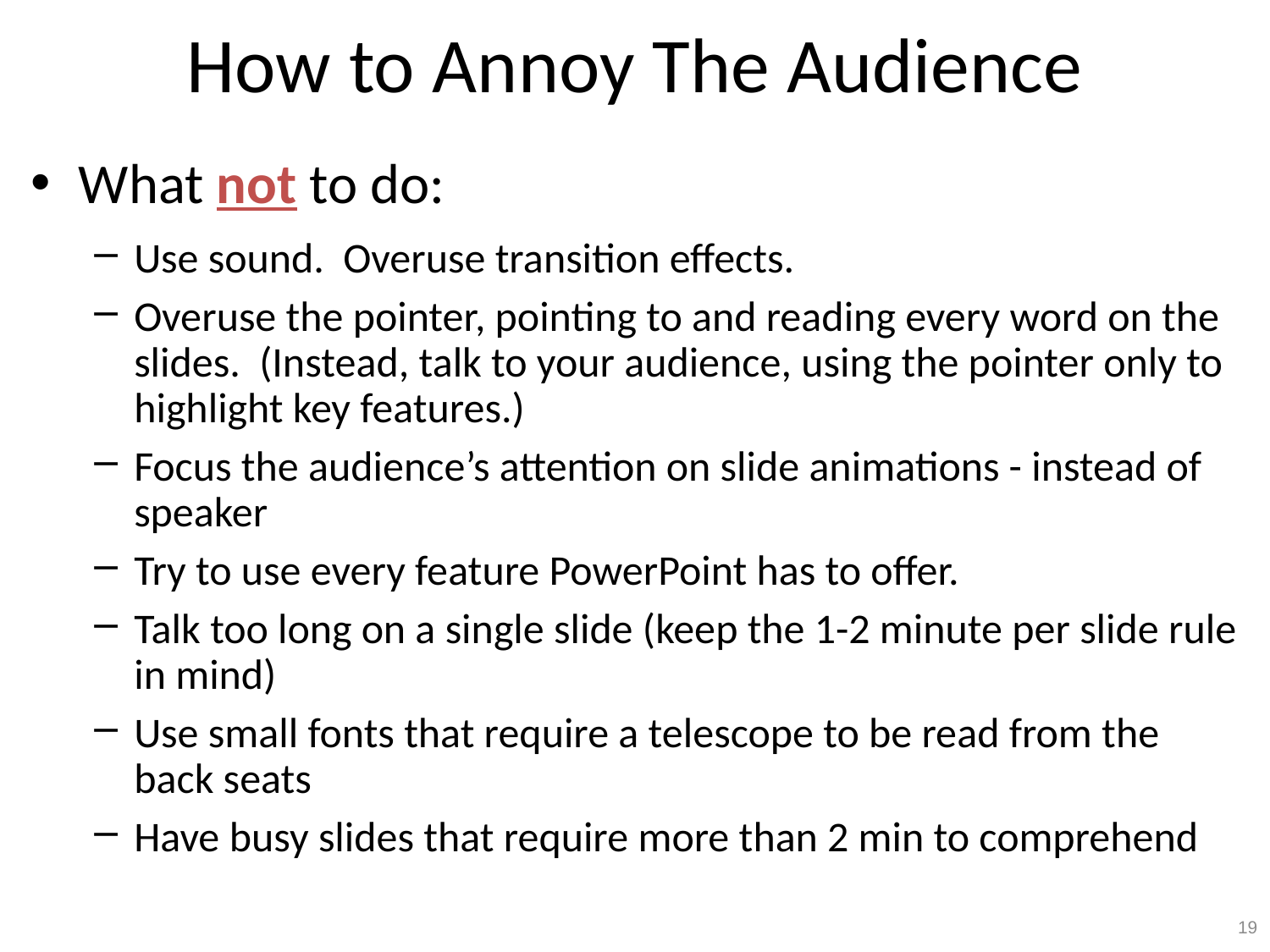

# How to Annoy The Audience
What not to do:
Use sound.  Overuse transition effects.
Overuse the pointer, pointing to and reading every word on the slides.  (Instead, talk to your audience, using the pointer only to highlight key features.)
Focus the audience’s attention on slide animations - instead of speaker
Try to use every feature PowerPoint has to offer.
Talk too long on a single slide (keep the 1-2 minute per slide rule in mind)
Use small fonts that require a telescope to be read from the back seats
Have busy slides that require more than 2 min to comprehend
19